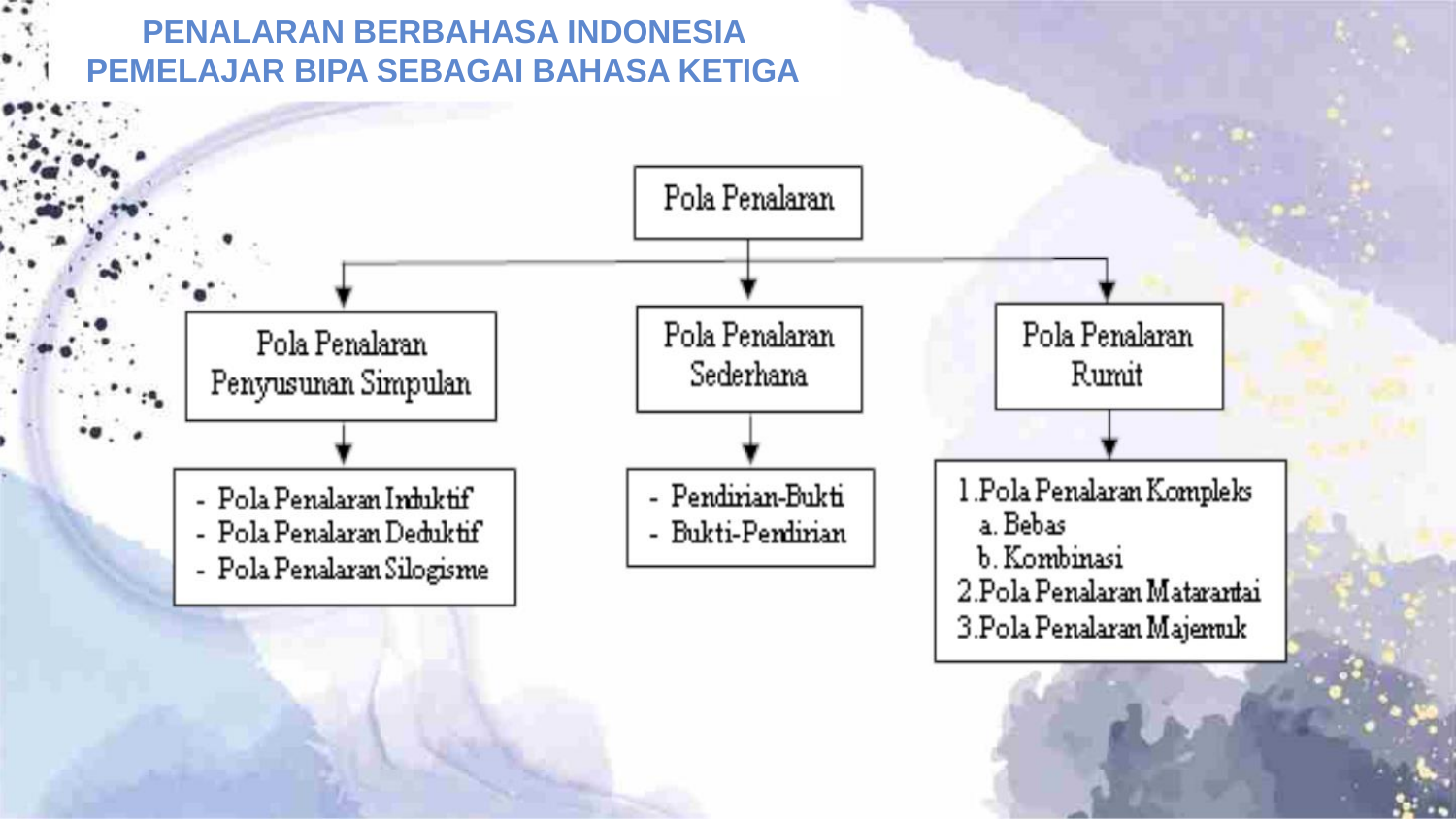

PENALARAN BERBAHASA INDONESIA
PEMELAJAR BIPA SEBAGAI BAHASA KETIGA